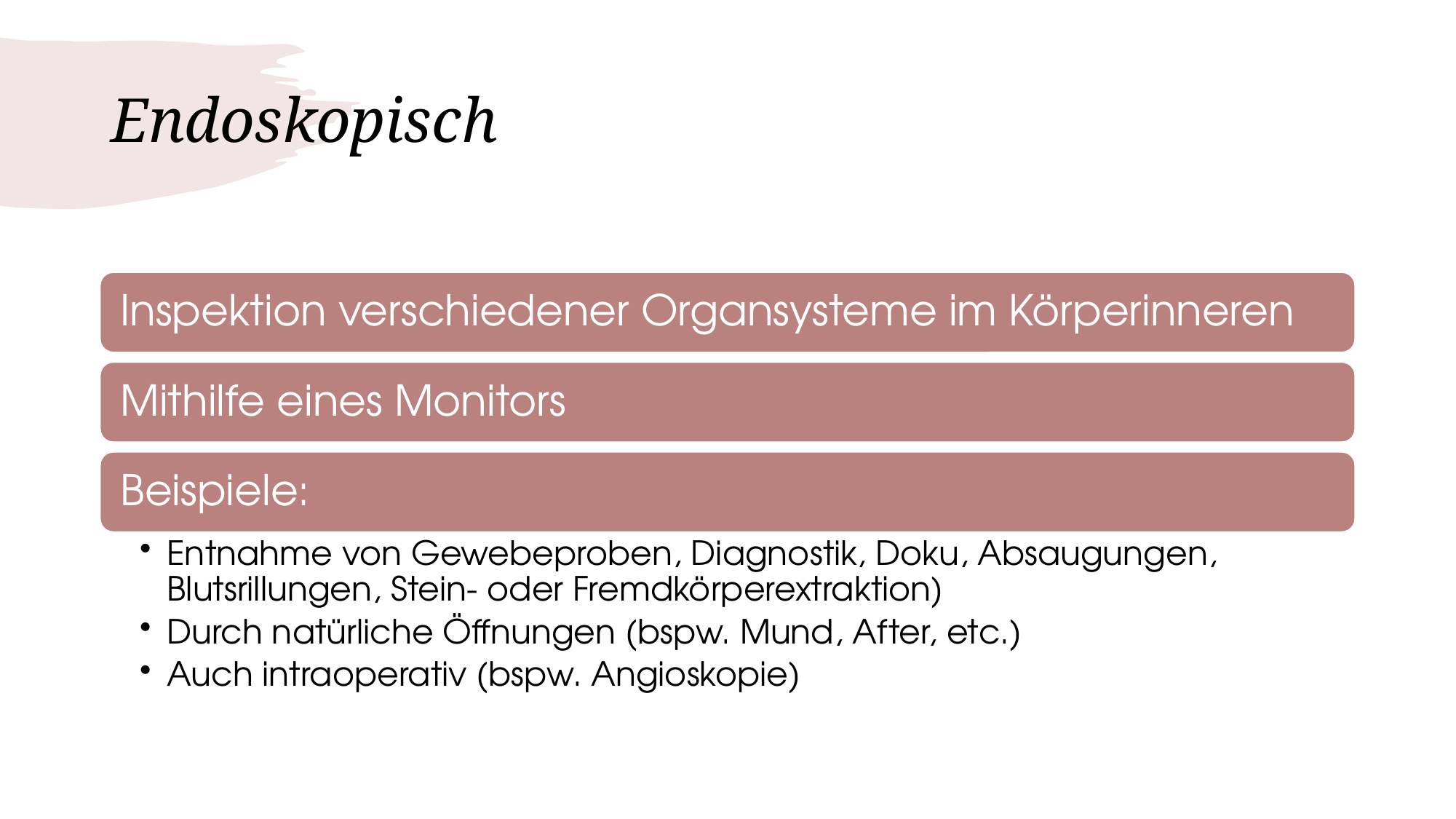

# Endoskopisch
Inspektion verschiedener Organsysteme im Körperinneren
Mithilfe eines Monitors
Beispiele:
Entnahme von Gewebeproben, Diagnostik, Doku, Absaugungen, Blutsrillungen, Stein- oder Fremdkörperextraktion)
Durch natürliche Öffnungen (bspw. Mund, After, etc.)
Auch intraoperativ (bspw. Angioskopie)